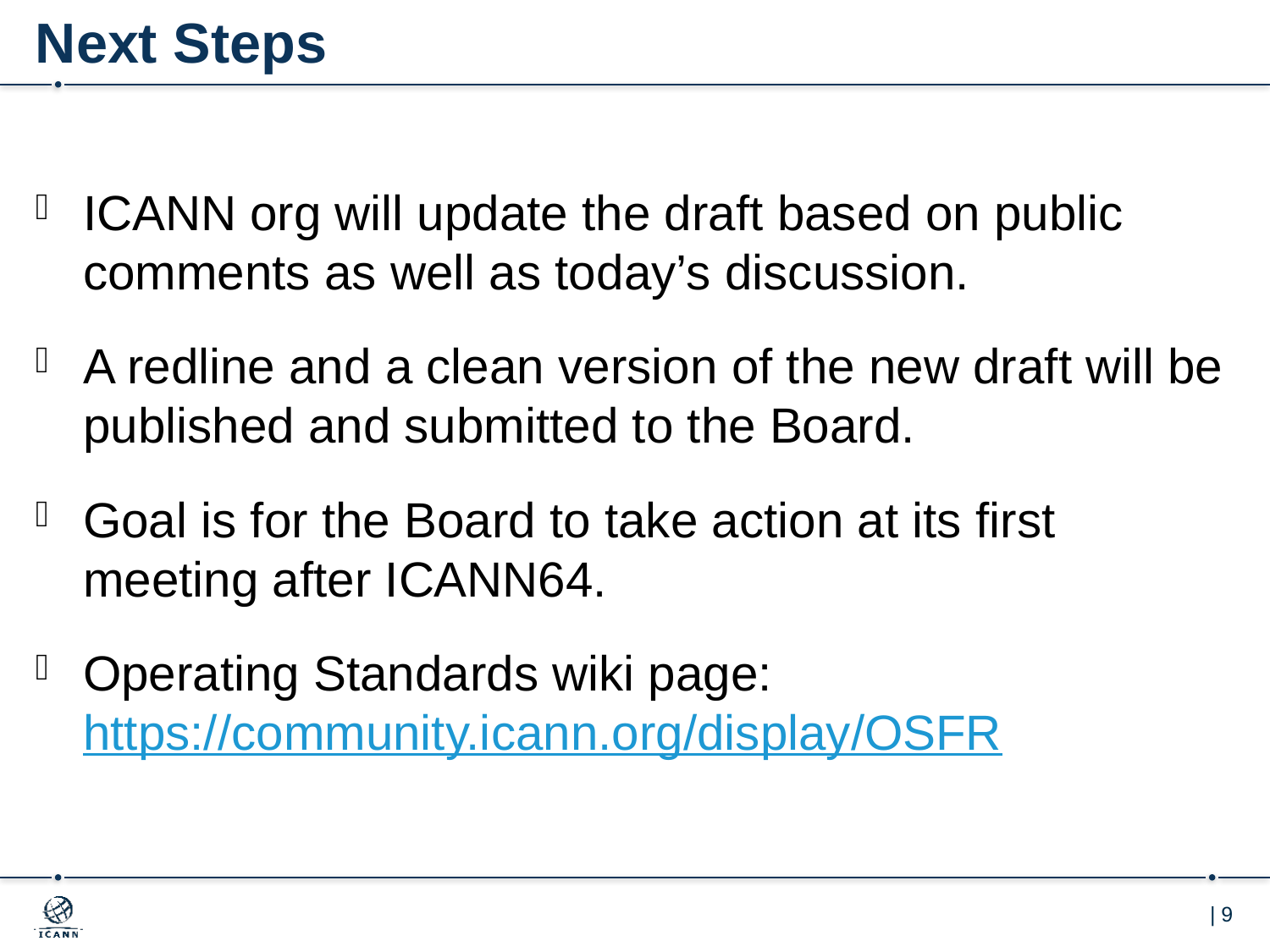

# Next Steps
ICANN org will update the draft based on public comments as well as today’s discussion.
A redline and a clean version of the new draft will be published and submitted to the Board.
Goal is for the Board to take action at its first meeting after ICANN64.
Operating Standards wiki page: https://community.icann.org/display/OSFR